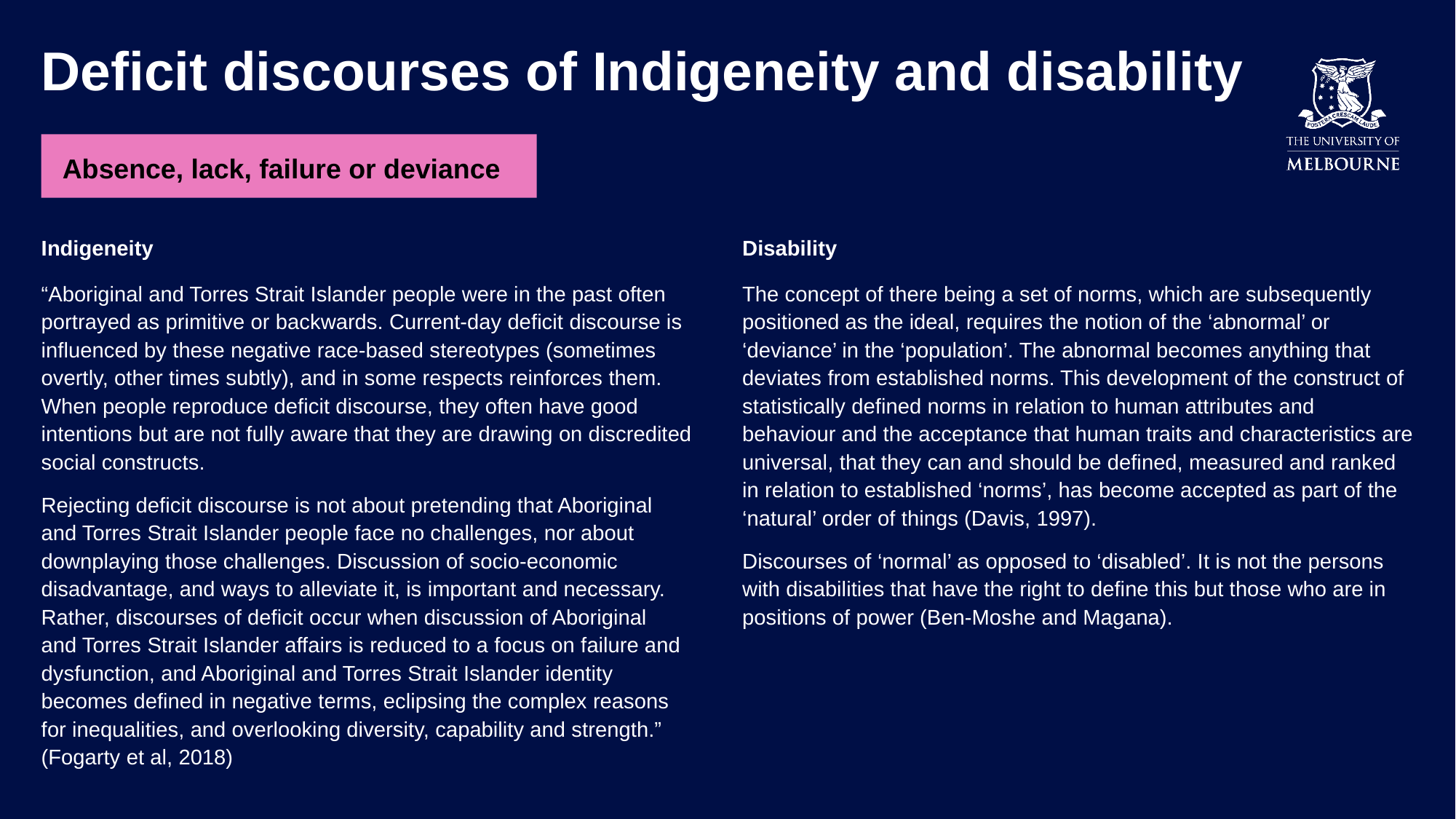

# Deficit discourses of Indigeneity and disability
Absence, lack, failure or deviance
Indigeneity
“Aboriginal and Torres Strait Islander people were in the past often portrayed as primitive or backwards. Current-day deficit discourse is influenced by these negative race-based stereotypes (sometimes overtly, other times subtly), and in some respects reinforces them. When people reproduce deficit discourse, they often have good intentions but are not fully aware that they are drawing on discredited social constructs.
Rejecting deficit discourse is not about pretending that Aboriginal and Torres Strait Islander people face no challenges, nor about downplaying those challenges. Discussion of socio-economic disadvantage, and ways to alleviate it, is important and necessary. Rather, discourses of deficit occur when discussion of Aboriginal and Torres Strait Islander affairs is reduced to a focus on failure and dysfunction, and Aboriginal and Torres Strait Islander identity becomes defined in negative terms, eclipsing the complex reasons for inequalities, and overlooking diversity, capability and strength.” (Fogarty et al, 2018)
Disability
The concept of there being a set of norms, which are subsequently positioned as the ideal, requires the notion of the ‘abnormal’ or ‘deviance’ in the ‘population’. The abnormal becomes anything that deviates from established norms. This development of the construct of statistically defined norms in relation to human attributes and behaviour and the acceptance that human traits and characteristics are universal, that they can and should be defined, measured and ranked in relation to established ‘norms’, has become accepted as part of the ‘natural’ order of things (Davis, 1997).
Discourses of ‘normal’ as opposed to ‘disabled’. It is not the persons with disabilities that have the right to define this but those who are in positions of power (Ben-Moshe and Magana).